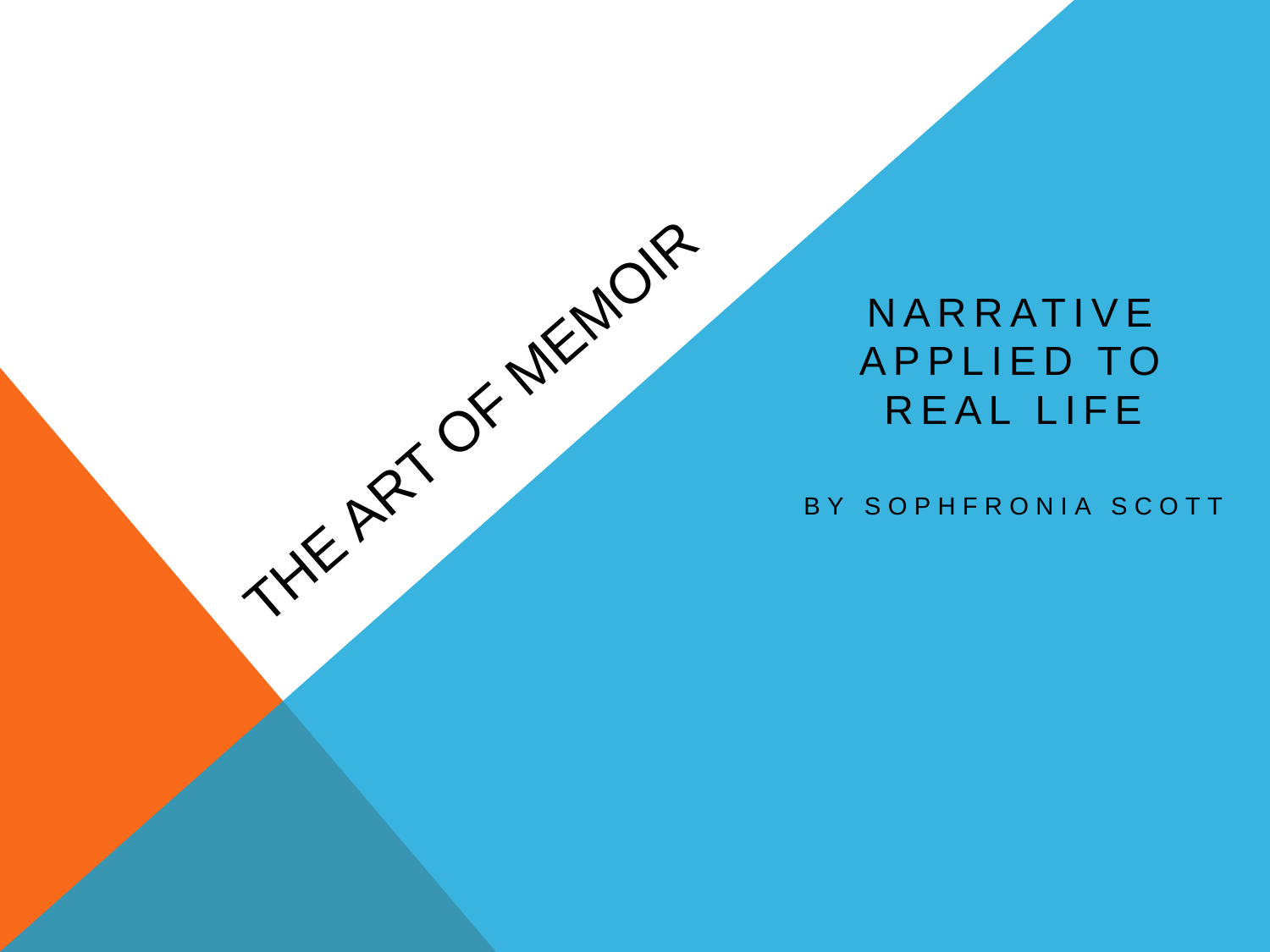

# The art of memoir
Narrative applied to real life

By Sophfronia Scott